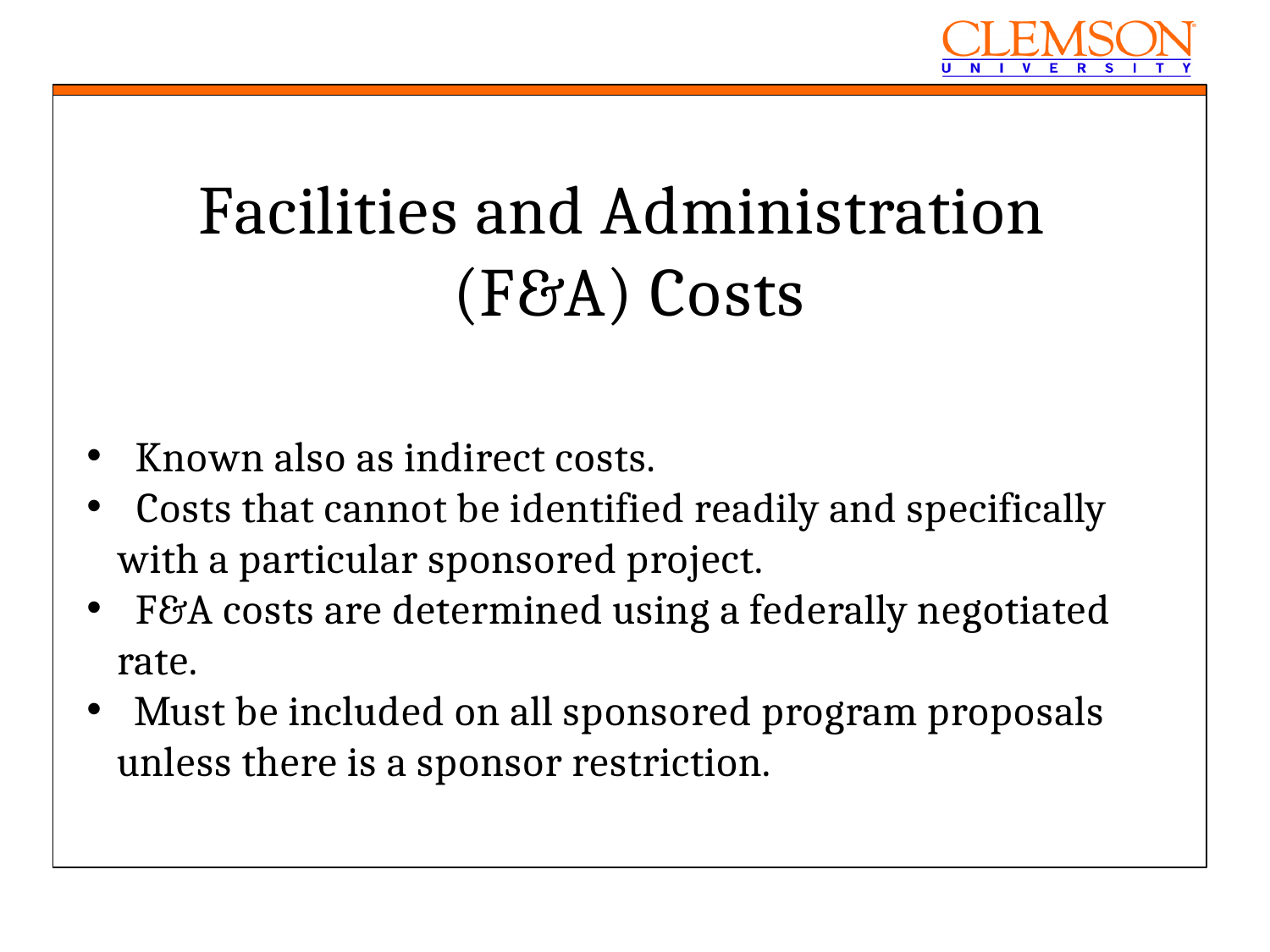

Facilities and Administration
(F&A) Costs
  Known also as indirect costs.
  Costs that cannot be identified readily and specifically with a particular sponsored project.
  F&A costs are determined using a federally negotiated rate.
  Must be included on all sponsored program proposals unless there is a sponsor restriction.